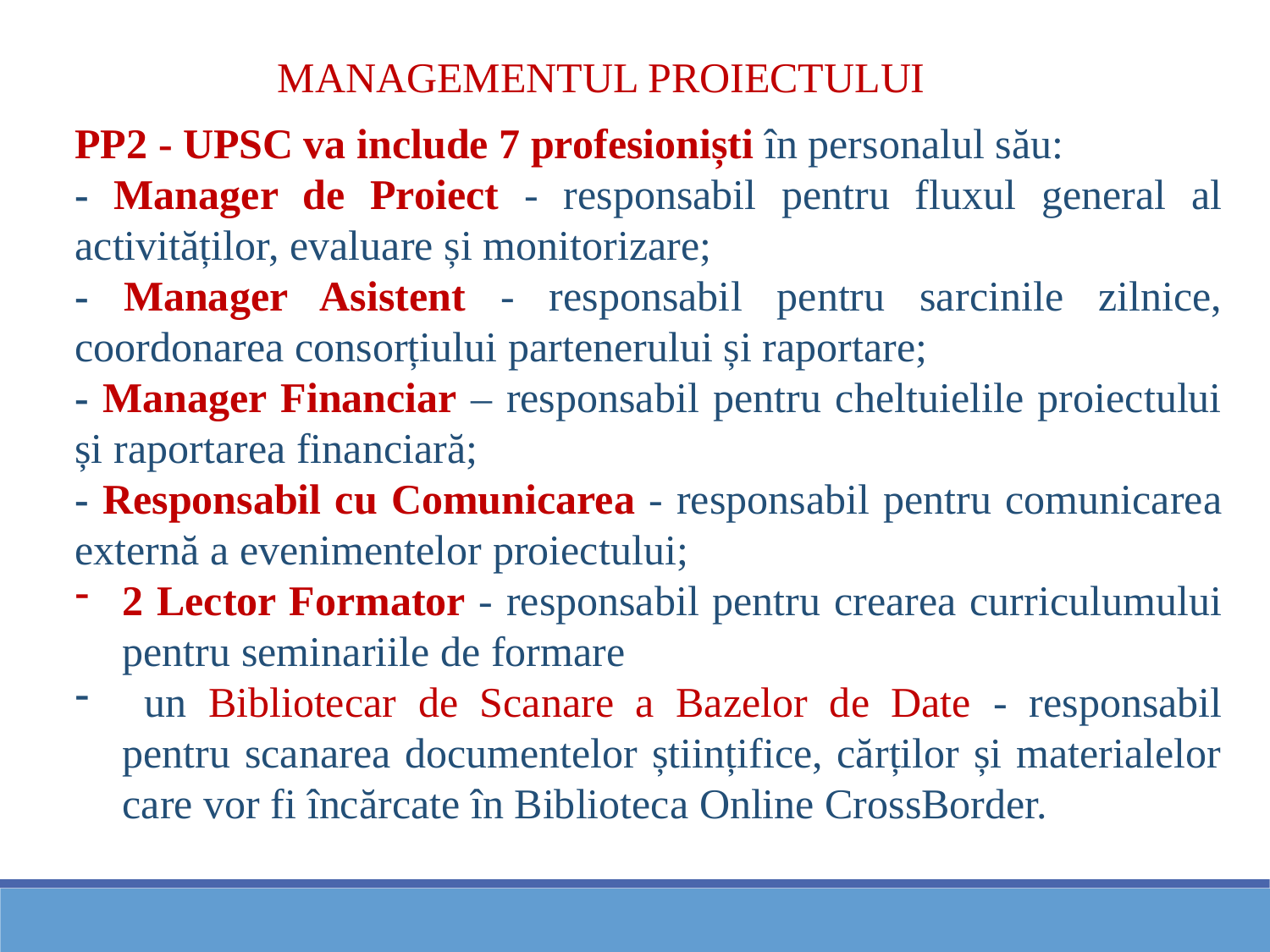

MANAGEMENTUL PROIECTULUI
PP2 - UPSC va include 7 profesioniști în personalul său:
- Manager de Proiect - responsabil pentru fluxul general al activităților, evaluare și monitorizare;
- Manager Asistent - responsabil pentru sarcinile zilnice, coordonarea consorțiului partenerului și raportare;
- Manager Financiar – responsabil pentru cheltuielile proiectului și raportarea financiară;
- Responsabil cu Comunicarea - responsabil pentru comunicarea externă a evenimentelor proiectului;
2 Lector Formator - responsabil pentru crearea curriculumului pentru seminariile de formare
 un Bibliotecar de Scanare a Bazelor de Date - responsabil pentru scanarea documentelor științifice, cărților și materialelor care vor fi încărcate în Biblioteca Online CrossBorder.